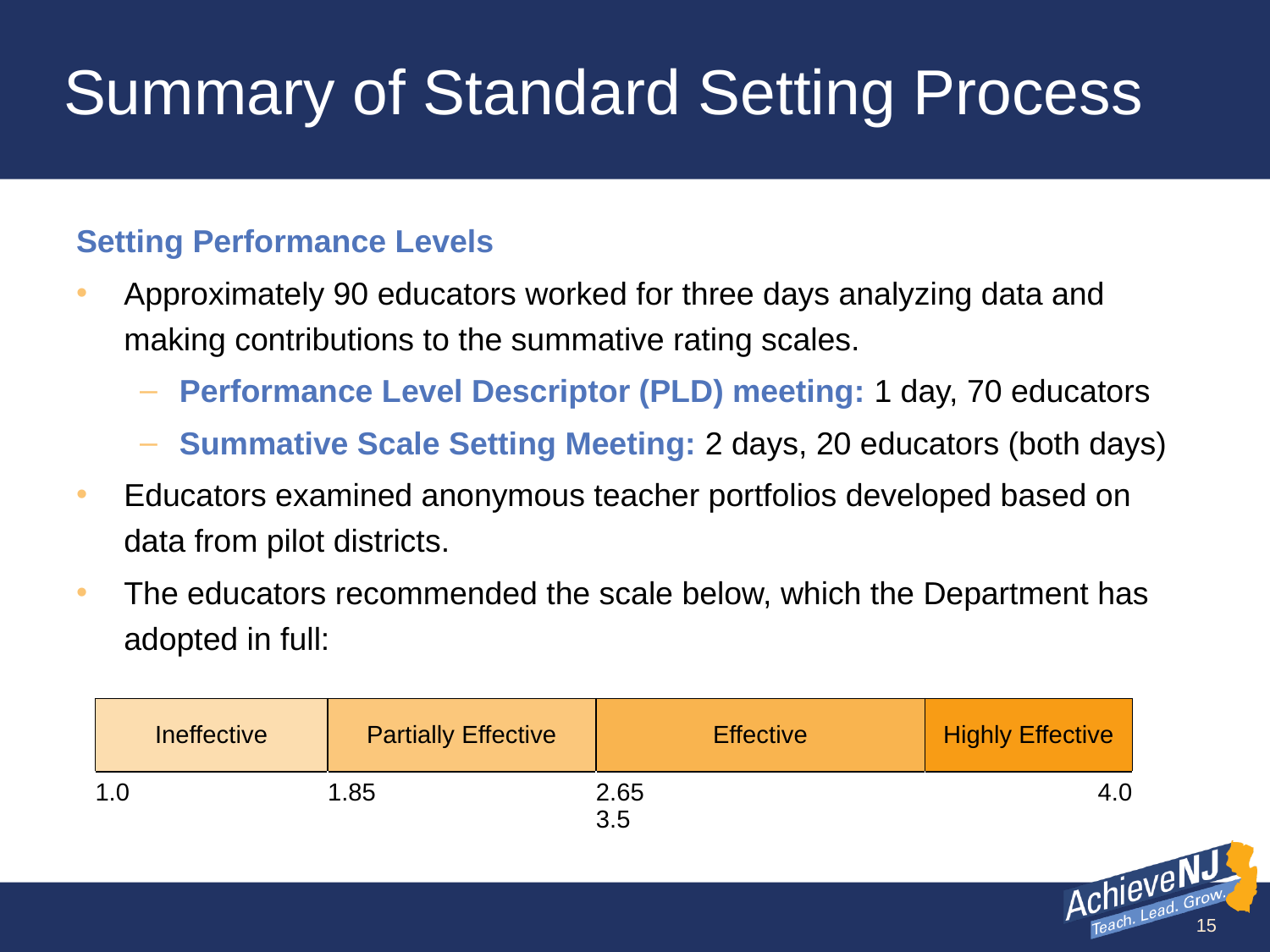

# Summary of Standard Setting Process
Setting Performance Levels
Approximately 90 educators worked for three days analyzing data and making contributions to the summative rating scales.
Performance Level Descriptor (PLD) meeting: 1 day, 70 educators
Summative Scale Setting Meeting: 2 days, 20 educators (both days)
Educators examined anonymous teacher portfolios developed based on data from pilot districts.
The educators recommended the scale below, which the Department has adopted in full:

| Ineffective | Partially Effective | Effective | Highly Effective |
| --- | --- | --- | --- |
| 1.0 | 1.85 | 2.65 3.5 | 4.0 |